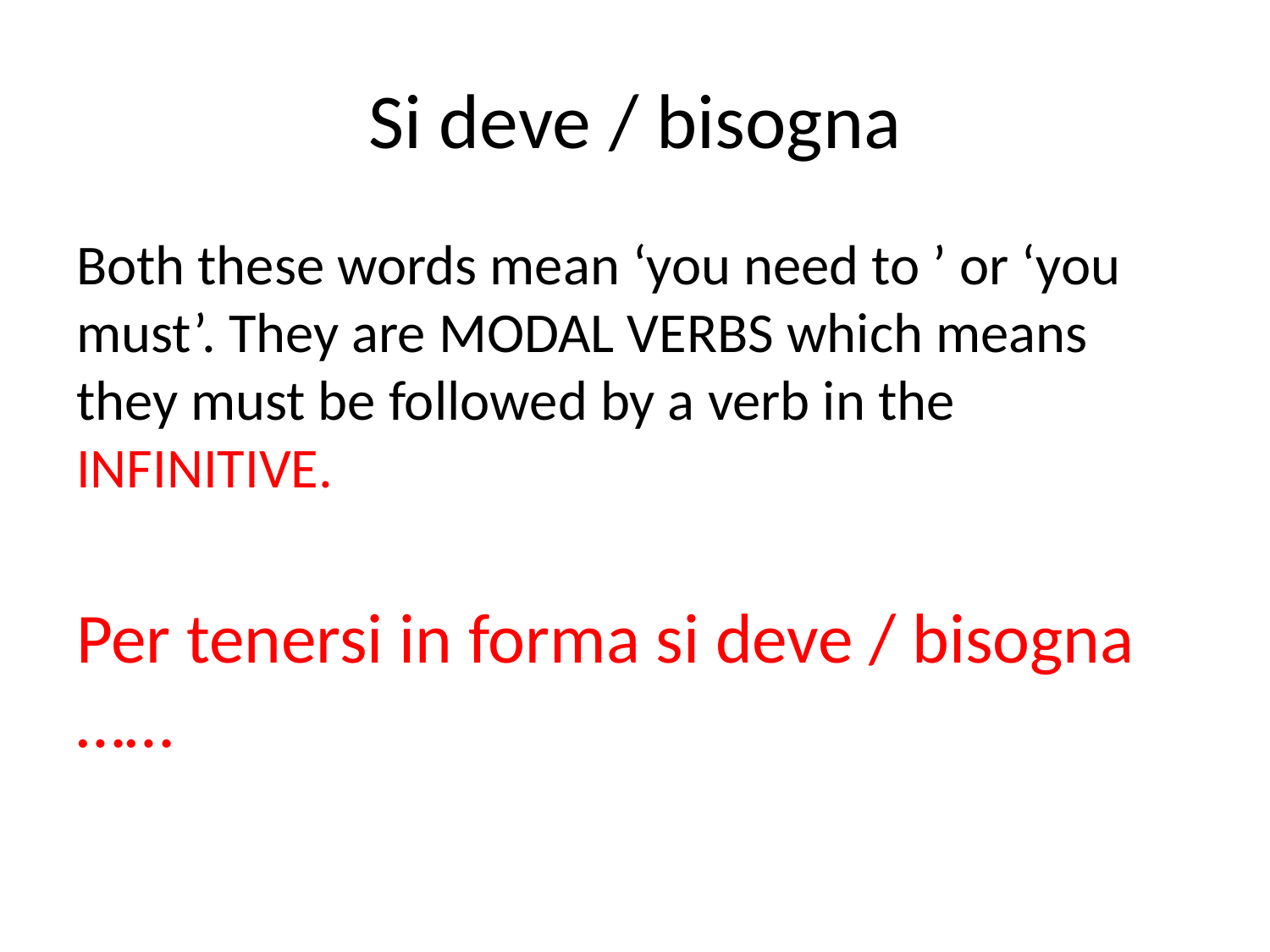

# Si deve / bisogna
Both these words mean ‘you need to ’ or ‘you must’. They are MODAL VERBS which means they must be followed by a verb in the INFINITIVE.

Per tenersi in forma si deve / bisogna ……